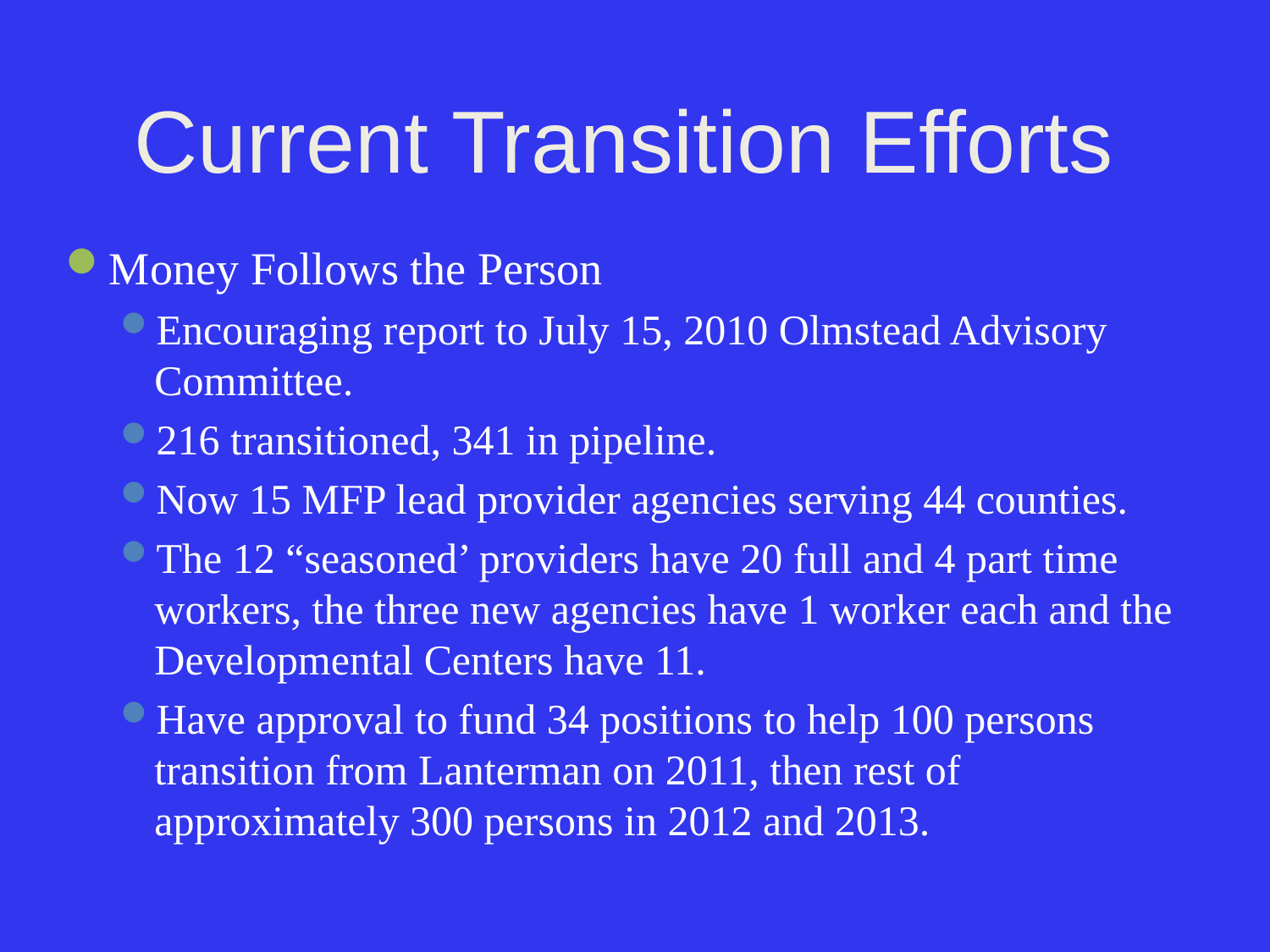

# Current Transition Efforts
Money Follows the Person
Encouraging report to July 15, 2010 Olmstead Advisory Committee.
216 transitioned, 341 in pipeline.
Now 15 MFP lead provider agencies serving 44 counties.
The 12 “seasoned’ providers have 20 full and 4 part time workers, the three new agencies have 1 worker each and the Developmental Centers have 11.
Have approval to fund 34 positions to help 100 persons transition from Lanterman on 2011, then rest of approximately 300 persons in 2012 and 2013.